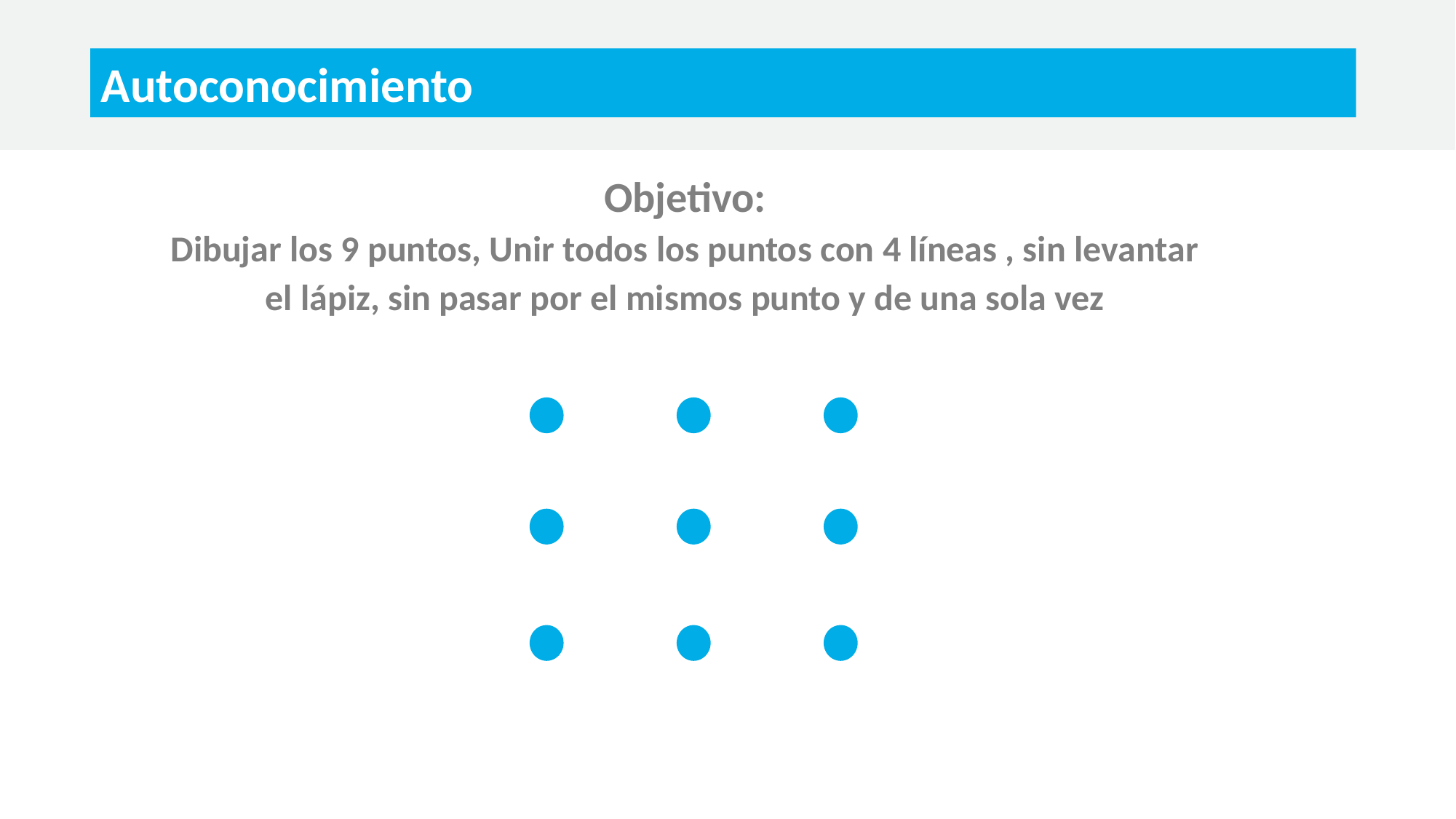

Autoconocimiento
Objetivo:
Dibujar los 9 puntos, Unir todos los puntos con 4 líneas , sin levantar el lápiz, sin pasar por el mismos punto y de una sola vez